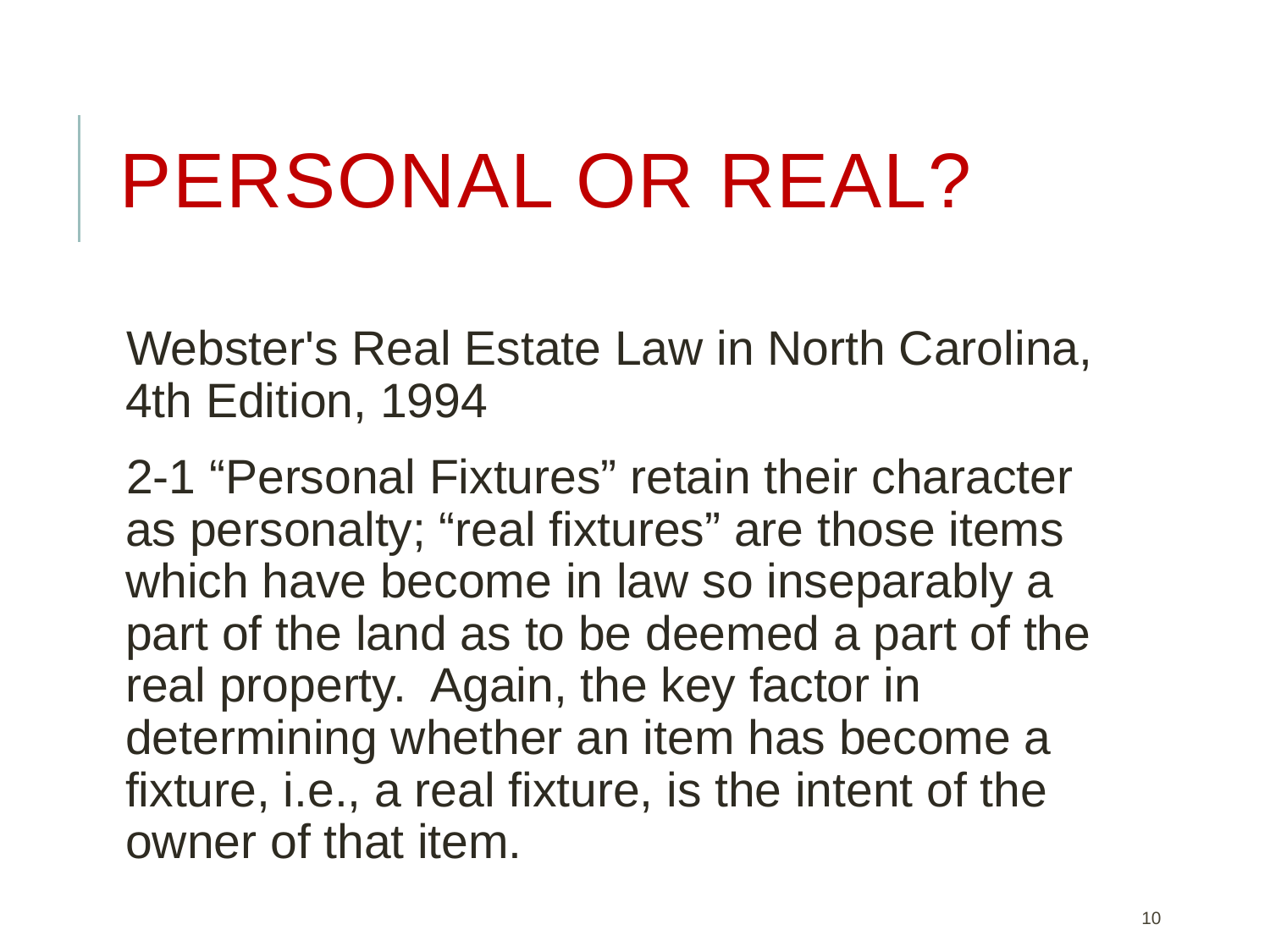

# Personal or Real?
Webster's Real Estate Law in North Carolina, 4th Edition, 1994
2-1 “Personal Fixtures” retain their character as personalty; “real fixtures” are those items which have become in law so inseparably a part of the land as to be deemed a part of the real property.  Again, the key factor in determining whether an item has become a fixture, i.e., a real fixture, is the intent of the owner of that item.

10